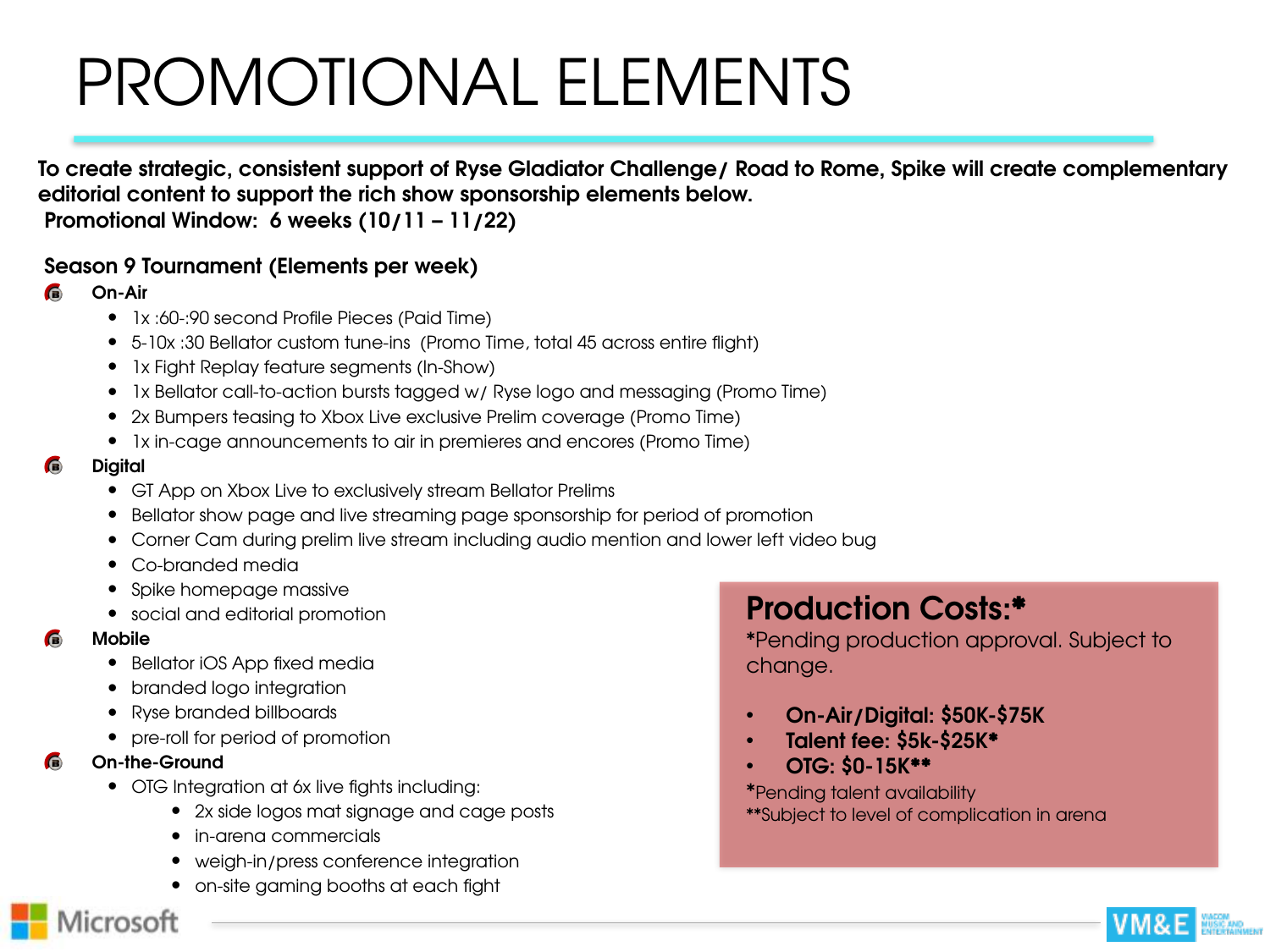

PROMOTIONAL ELEMENTS

To create strategic, consistent support of Ryse Gladiator Challenge/ Road to Rome, Spike will create complementary editorial content to support the rich show sponsorship elements below.
Promotional Window:  6 weeks (10/11 – 11/22)
Season 9 Tournament (Elements per week)
On-Air
1x :60-:90 second Profile Pieces (Paid Time)
5-10x :30 Bellator custom tune-ins  (Promo Time, total 45 across entire flight)
1x Fight Replay feature segments (In-Show)
1x Bellator call-to-action bursts tagged w/ Ryse logo and messaging (Promo Time)
2x Bumpers teasing to Xbox Live exclusive Prelim coverage (Promo Time)
1x in-cage announcements to air in premieres and encores (Promo Time)
Digital
GT App on Xbox Live to exclusively stream Bellator Prelims
Bellator show page and live streaming page sponsorship for period of promotion
Corner Cam during prelim live stream including audio mention and lower left video bug
Co-branded media
Spike homepage massive
social and editorial promotion
Mobile
Bellator iOS App fixed media
branded logo integration
Ryse branded billboards
pre-roll for period of promotion
On-the-Ground
OTG Integration at 6x live fights including:
2x side logos mat signage and cage posts
in-arena commercials
weigh-in/press conference integration
on-site gaming booths at each fight

Production Costs:*
*Pending production approval. Subject to change.

On-Air/Digital: $50K-$75K
Talent fee: $5k-$25K*
OTG: $0-15K**
*Pending talent availability
**Subject to level of complication in arena
*Pending venue approval